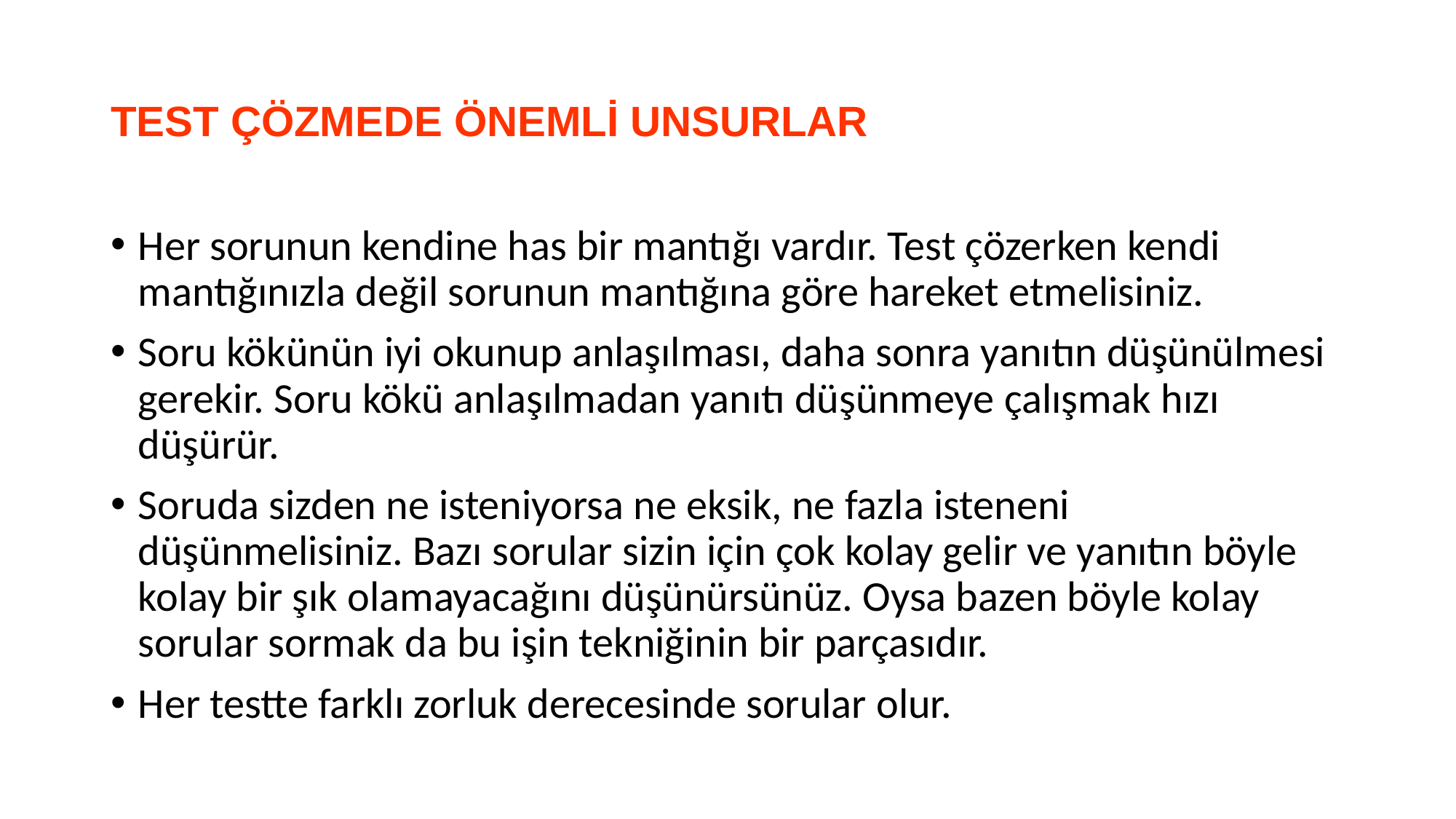

# TEST ÇÖZMEDE ÖNEMLİ UNSURLAR
Her sorunun kendine has bir mantığı vardır. Test çözerken kendi  mantığınızla değil sorunun mantığına göre hareket etmelisiniz.
Soru kökünün iyi okunup anlaşılması, daha sonra yanıtın düşünülmesi gerekir. Soru kökü anlaşılmadan yanıtı düşünmeye çalışmak hızı düşürür.
Soruda sizden ne isteniyorsa ne eksik, ne fazla isteneni düşünmelisiniz. Bazı sorular sizin için çok kolay gelir ve yanıtın böyle kolay bir şık olamayacağını düşünürsünüz. Oysa bazen böyle kolay sorular sormak da bu işin tekniğinin bir parçasıdır.
Her testte farklı zorluk derecesinde sorular olur.